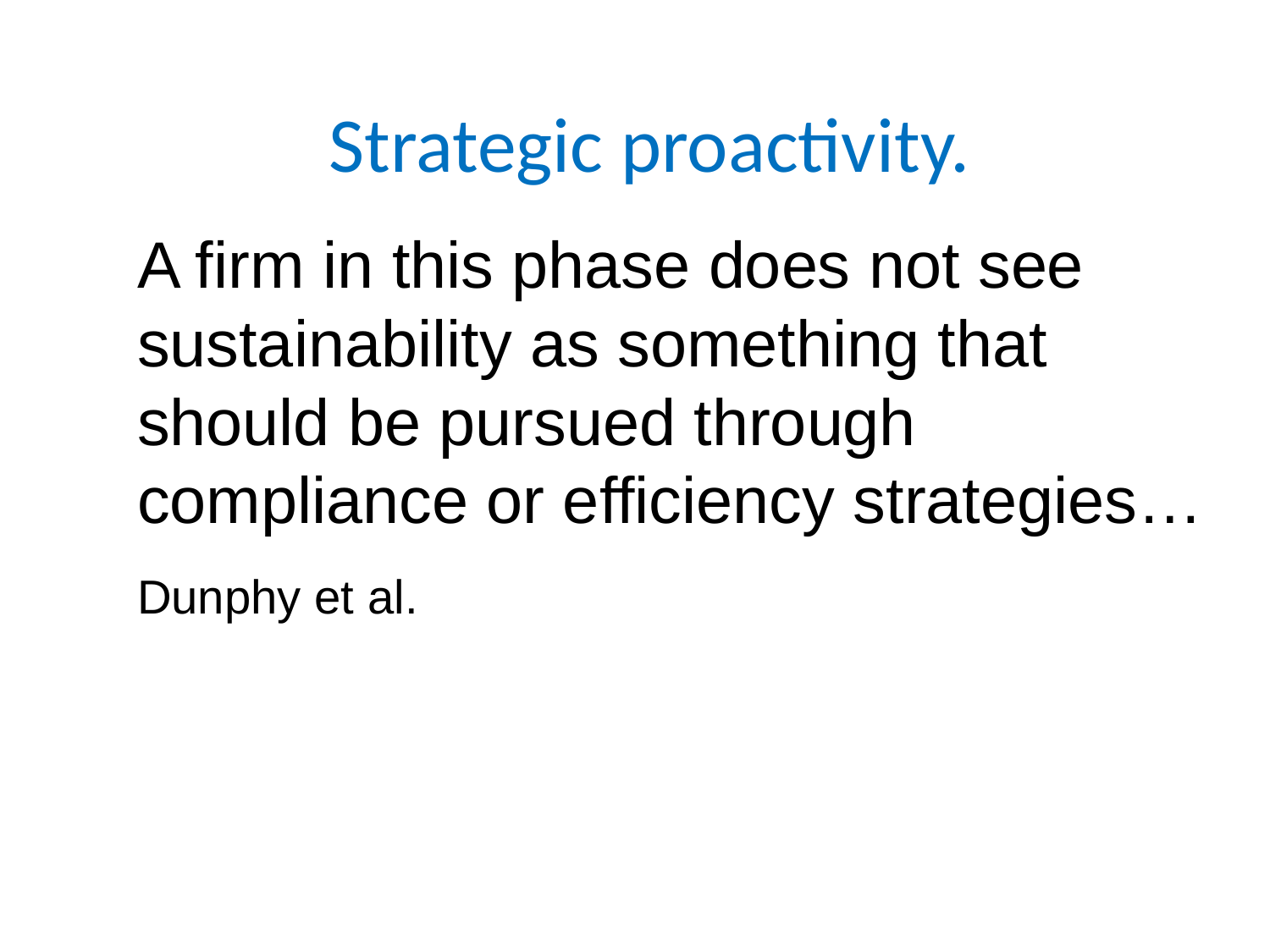

# Strategic proactivity.
A firm in this phase does not see sustainability as something that should be pursued through compliance or efficiency strategies…
Dunphy et al.